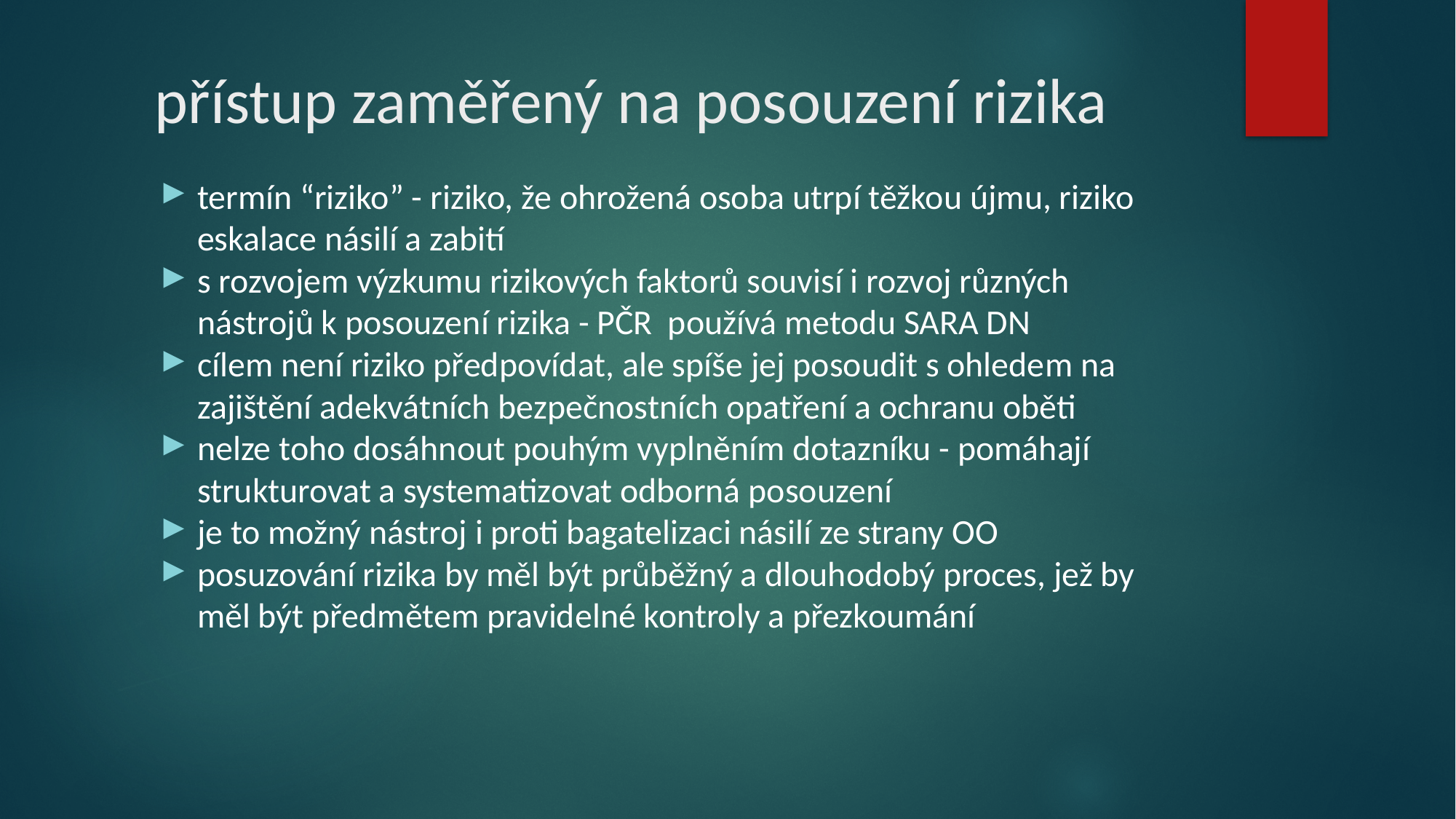

# přístup zaměřený na posouzení rizika
termín “riziko” - riziko, že ohrožená osoba utrpí těžkou újmu, riziko eskalace násilí a zabití
s rozvojem výzkumu rizikových faktorů souvisí i rozvoj různých nástrojů k posouzení rizika - PČR  používá metodu SARA DN
cílem není riziko předpovídat, ale spíše jej posoudit s ohledem na zajištění adekvátních bezpečnostních opatření a ochranu oběti
nelze toho dosáhnout pouhým vyplněním dotazníku - pomáhají strukturovat a systematizovat odborná posouzení
je to možný nástroj i proti bagatelizaci násilí ze strany OO
posuzování rizika by měl být průběžný a dlouhodobý proces, jež by měl být předmětem pravidelné kontroly a přezkoumání